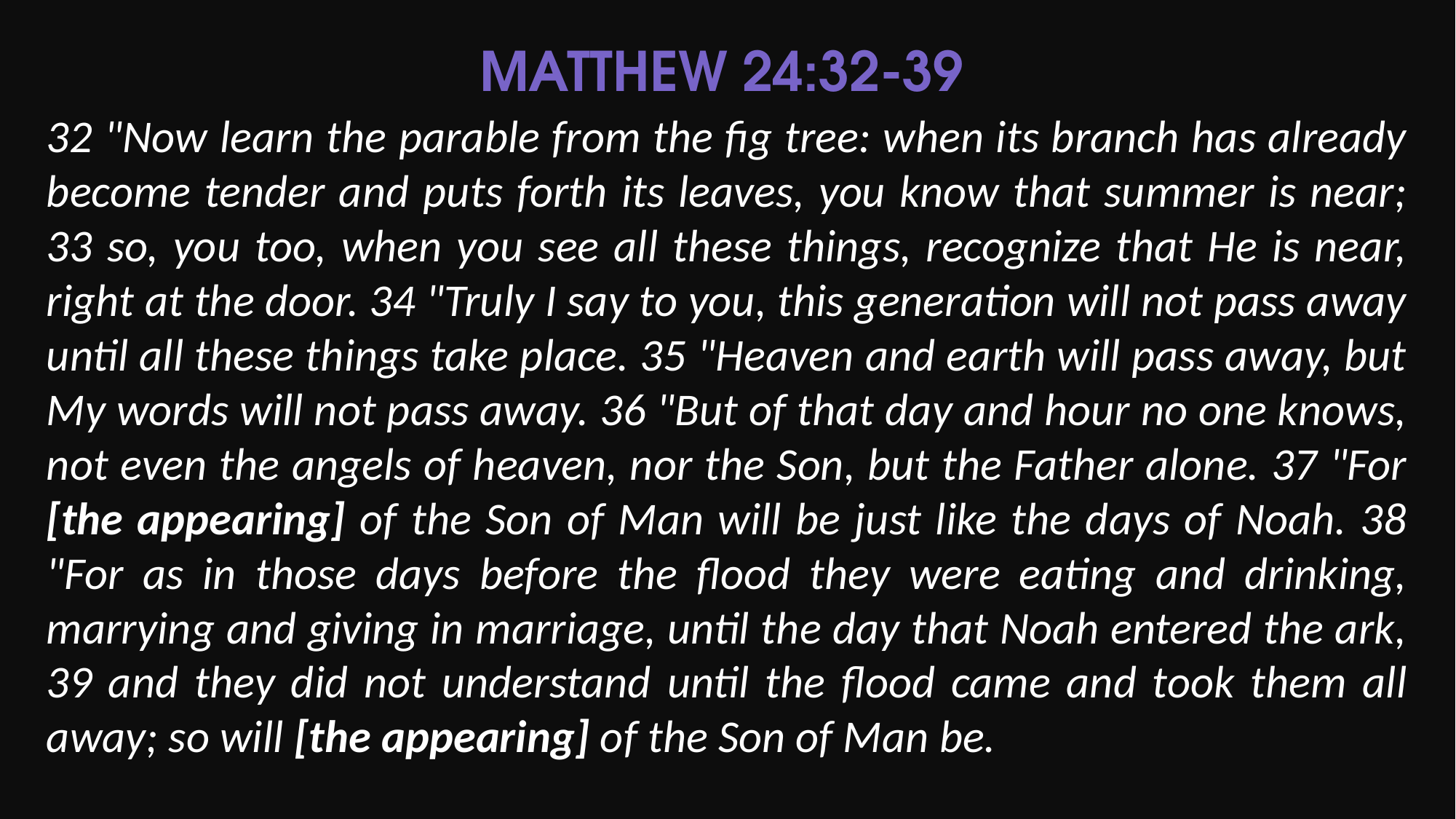

Matthew 24:32-39
32 "Now learn the parable from the fig tree: when its branch has already become tender and puts forth its leaves, you know that summer is near; 33 so, you too, when you see all these things, recognize that He is near, right at the door. 34 "Truly I say to you, this generation will not pass away until all these things take place. 35 "Heaven and earth will pass away, but My words will not pass away. 36 "But of that day and hour no one knows, not even the angels of heaven, nor the Son, but the Father alone. 37 "For [the appearing] of the Son of Man will be just like the days of Noah. 38 "For as in those days before the flood they were eating and drinking, marrying and giving in marriage, until the day that Noah entered the ark, 39 and they did not understand until the flood came and took them all away; so will [the appearing] of the Son of Man be.